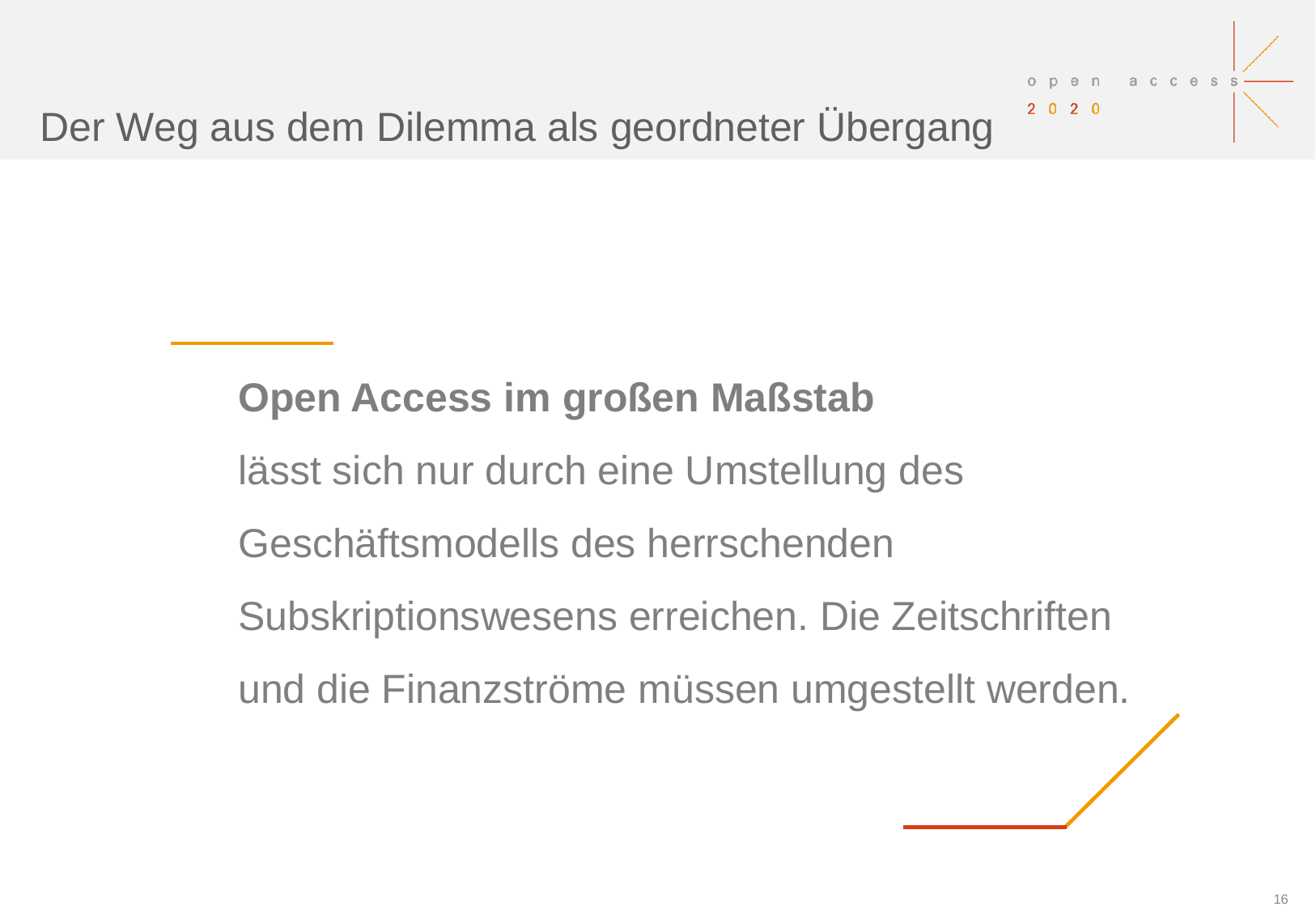

Der Weg aus dem Dilemma als geordneter Übergang
Open Access im großen Maßstab
lässt sich nur durch eine Umstellung des Geschäftsmodells des herrschenden Subskriptionswesens erreichen. Die Zeitschriften und die Finanzströme müssen umgestellt werden.
16